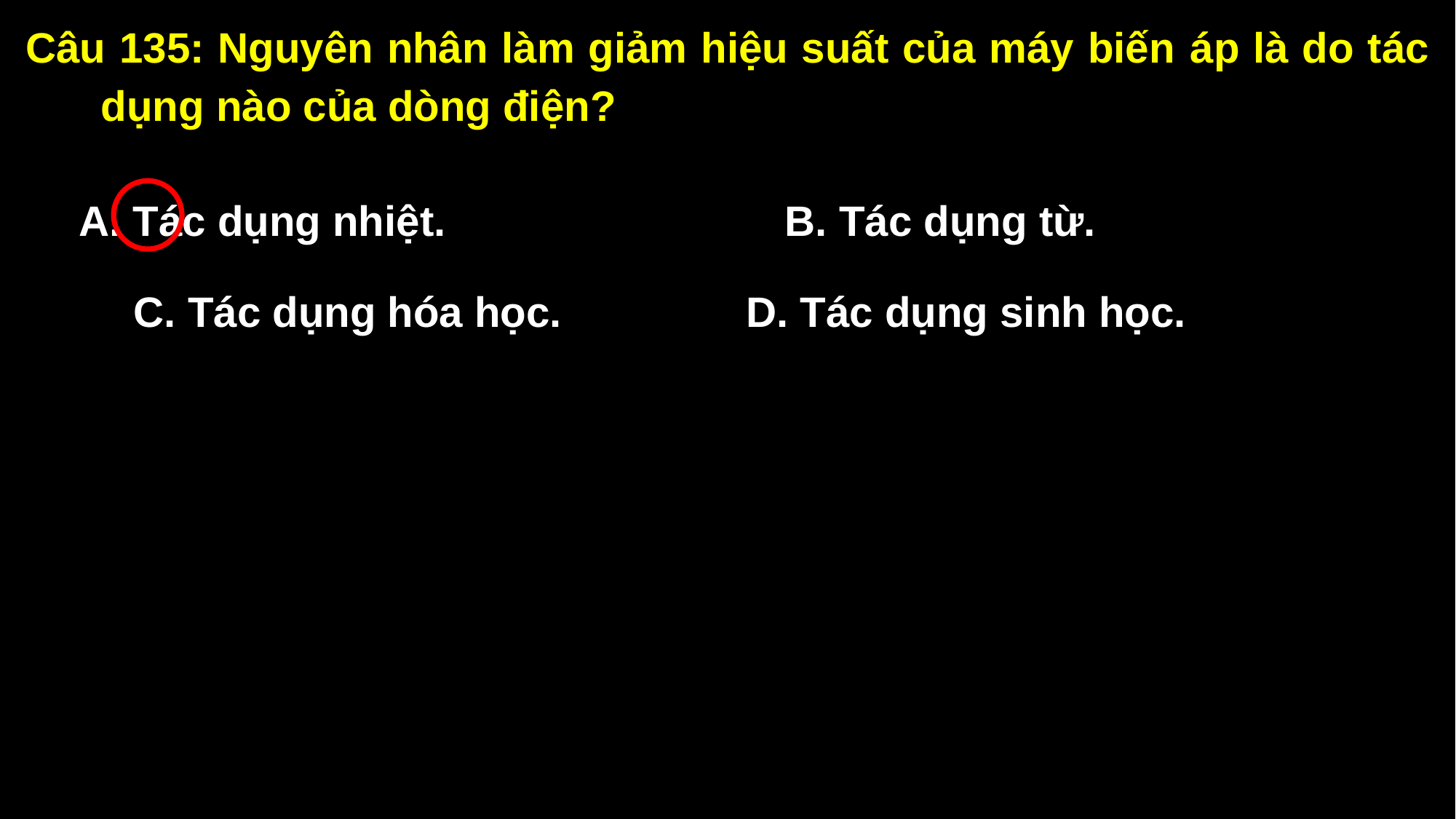

Câu 135: Nguyên nhân làm giảm hiệu suất của máy biến áp là do tác dụng nào của dòng điện?

A. Tác dụng nhiệt.
B. Tác dụng từ.
C. Tác dụng hóa học.
D. Tác dụng sinh học.